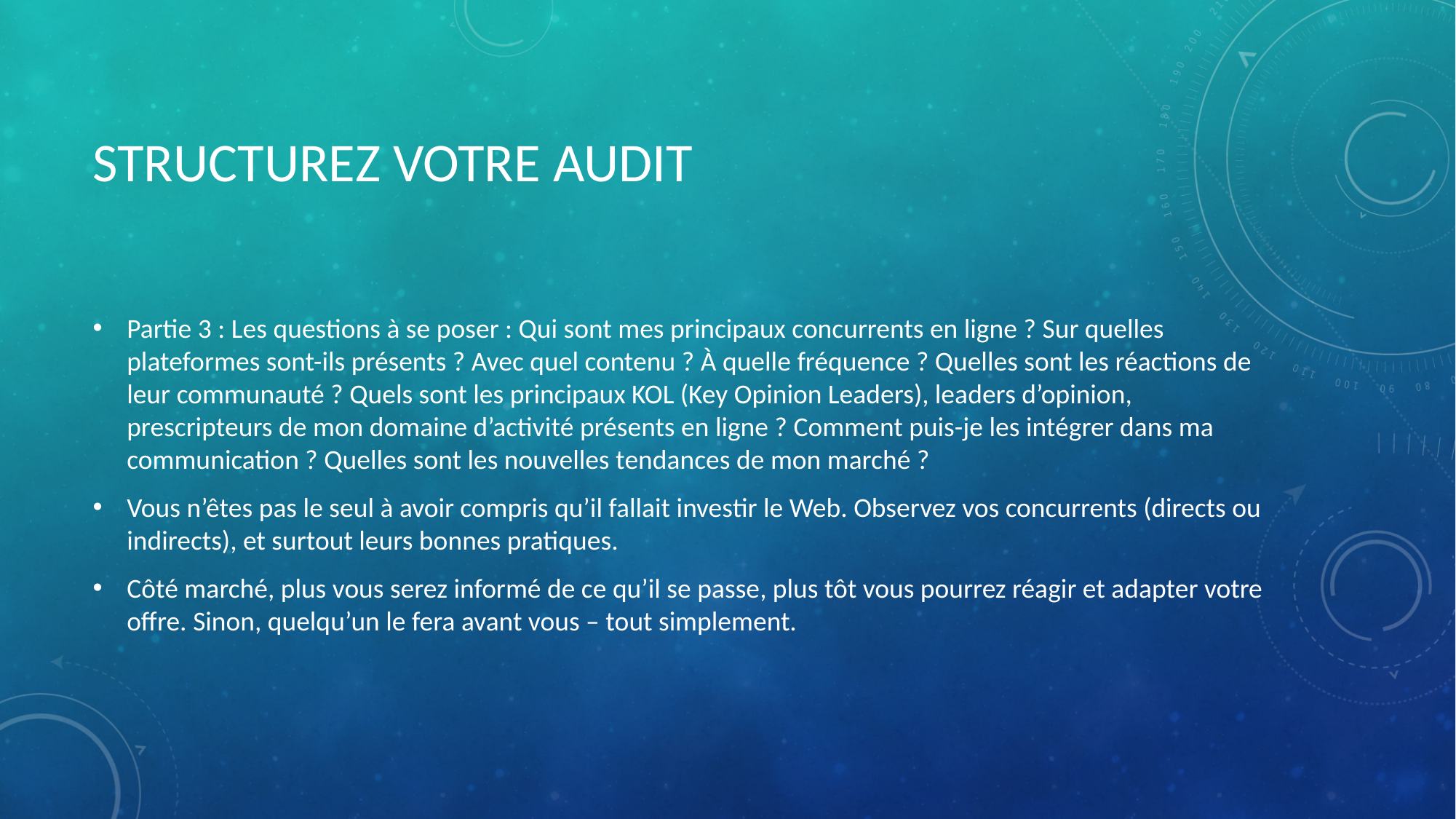

# Structurez votre audit
Partie 3 : Les questions à se poser : Qui sont mes principaux concurrents en ligne ? Sur quelles plateformes sont-ils présents ? Avec quel contenu ? À quelle fréquence ? Quelles sont les réactions de leur communauté ? Quels sont les principaux KOL (Key Opinion Leaders), leaders d’opinion, prescripteurs de mon domaine d’activité présents en ligne ? Comment puis-je les intégrer dans ma communication ? Quelles sont les nouvelles tendances de mon marché ?
Vous n’êtes pas le seul à avoir compris qu’il fallait investir le Web. Observez vos concurrents (directs ou indirects), et surtout leurs bonnes pratiques.
Côté marché, plus vous serez informé de ce qu’il se passe, plus tôt vous pourrez réagir et adapter votre offre. Sinon, quelqu’un le fera avant vous – tout simplement.